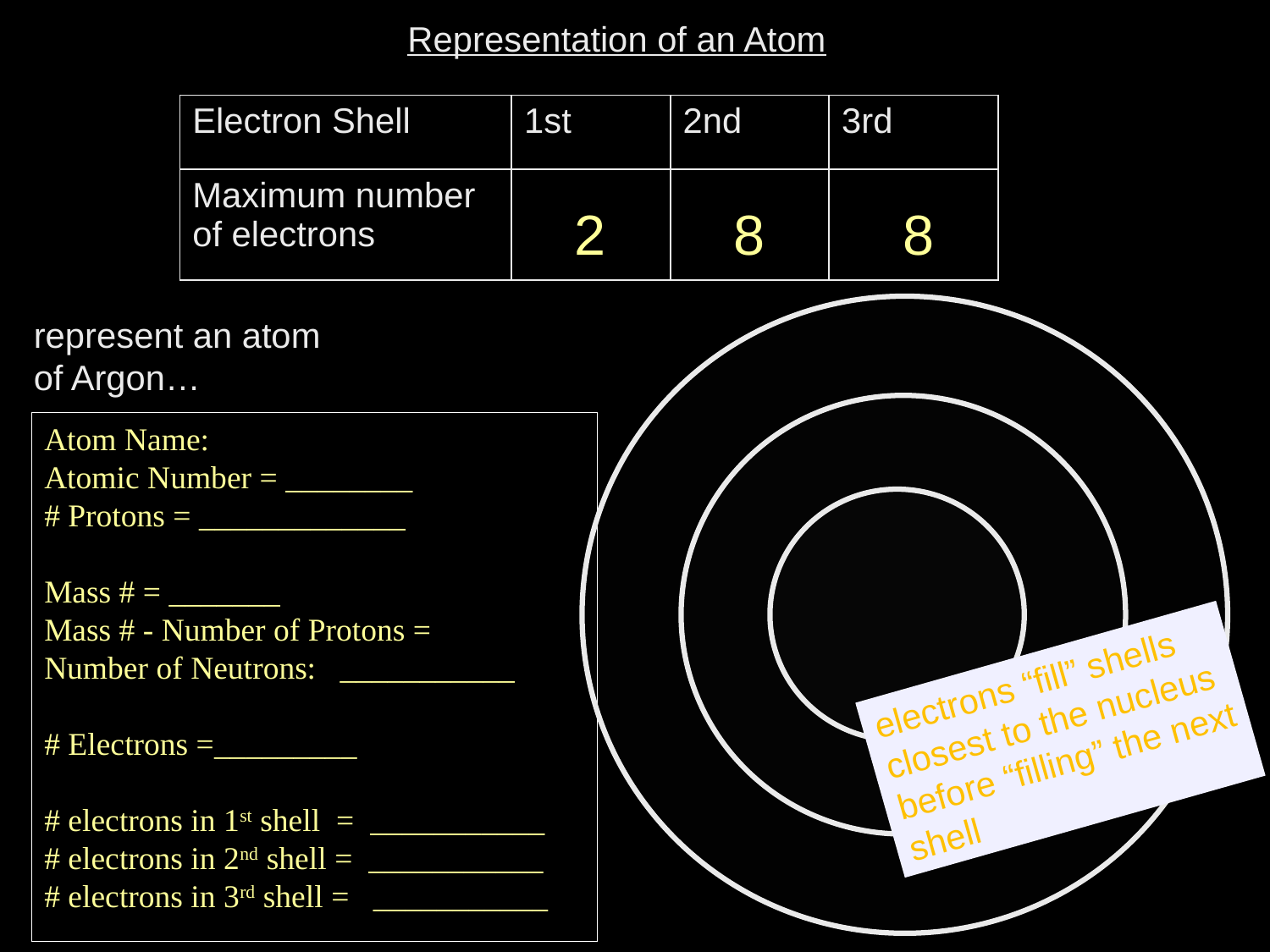

Representation of an Atom
| Electron Shell | 1st | 2nd | 3rd |
| --- | --- | --- | --- |
| Maximum number of electrons |  |  |  |
2
8
8

represent an atom of Argon…
Atom Name:
Atomic Number = ________
# Protons = _____________

Mass # = _______
Mass # - Number of Protons =
Number of Neutrons:   ___________

# Electrons =_________

# electrons in 1st shell  =  ___________
# electrons in 2nd shell =  ___________
# electrons in 3rd shell =   ___________
electrons “fill” shells
closest to the nucleus
before “filling” the next
shell